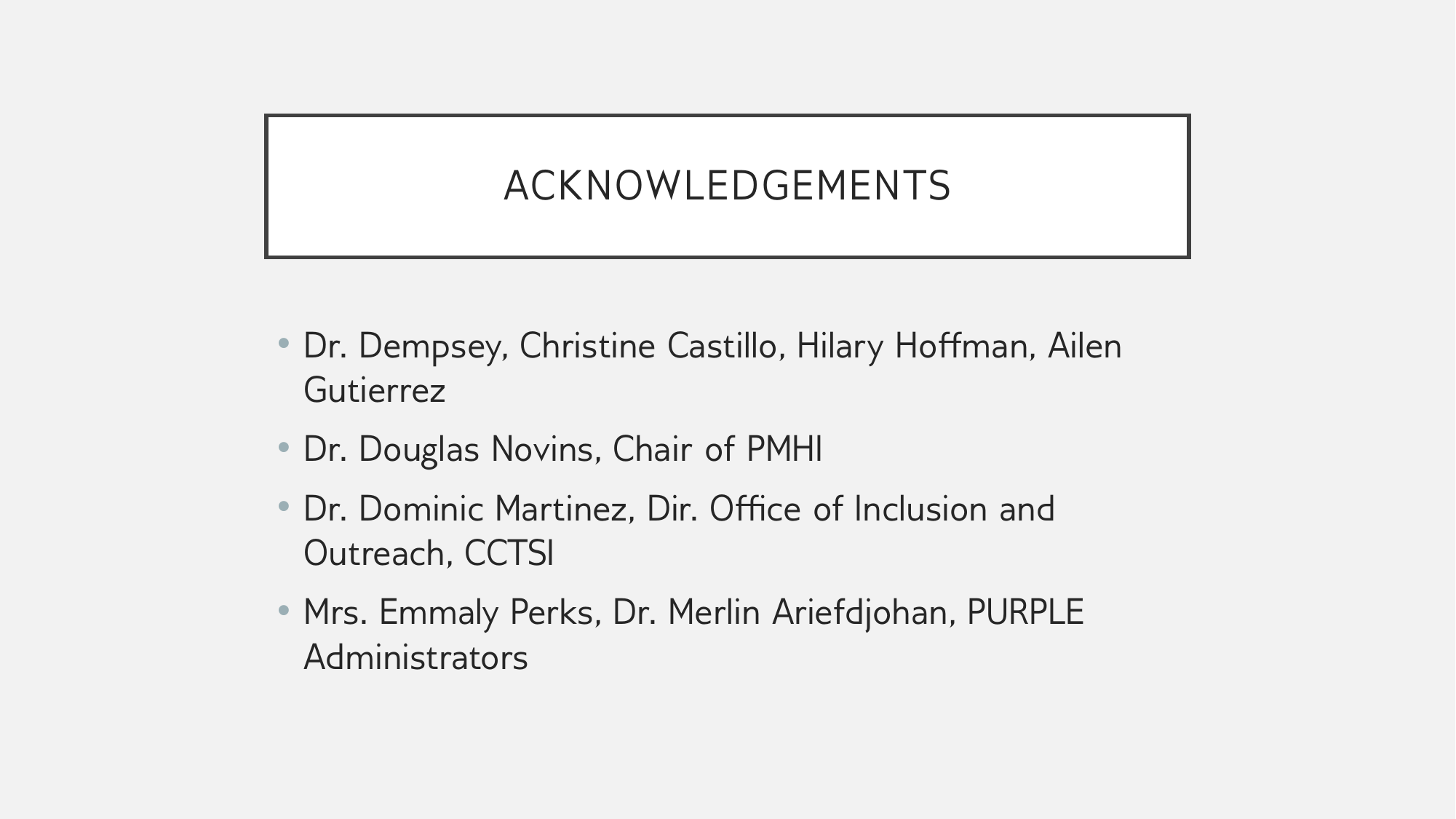

# Acknowledgements
Dr. Dempsey, Christine Castillo, Hilary Hoffman, Ailen Gutierrez
Dr. Douglas Novins, Chair of PMHI
Dr. Dominic Martinez, Dir. Office of Inclusion and Outreach, CCTSI
Mrs. Emmaly Perks, Dr. Merlin Ariefdjohan, PURPLE Administrators